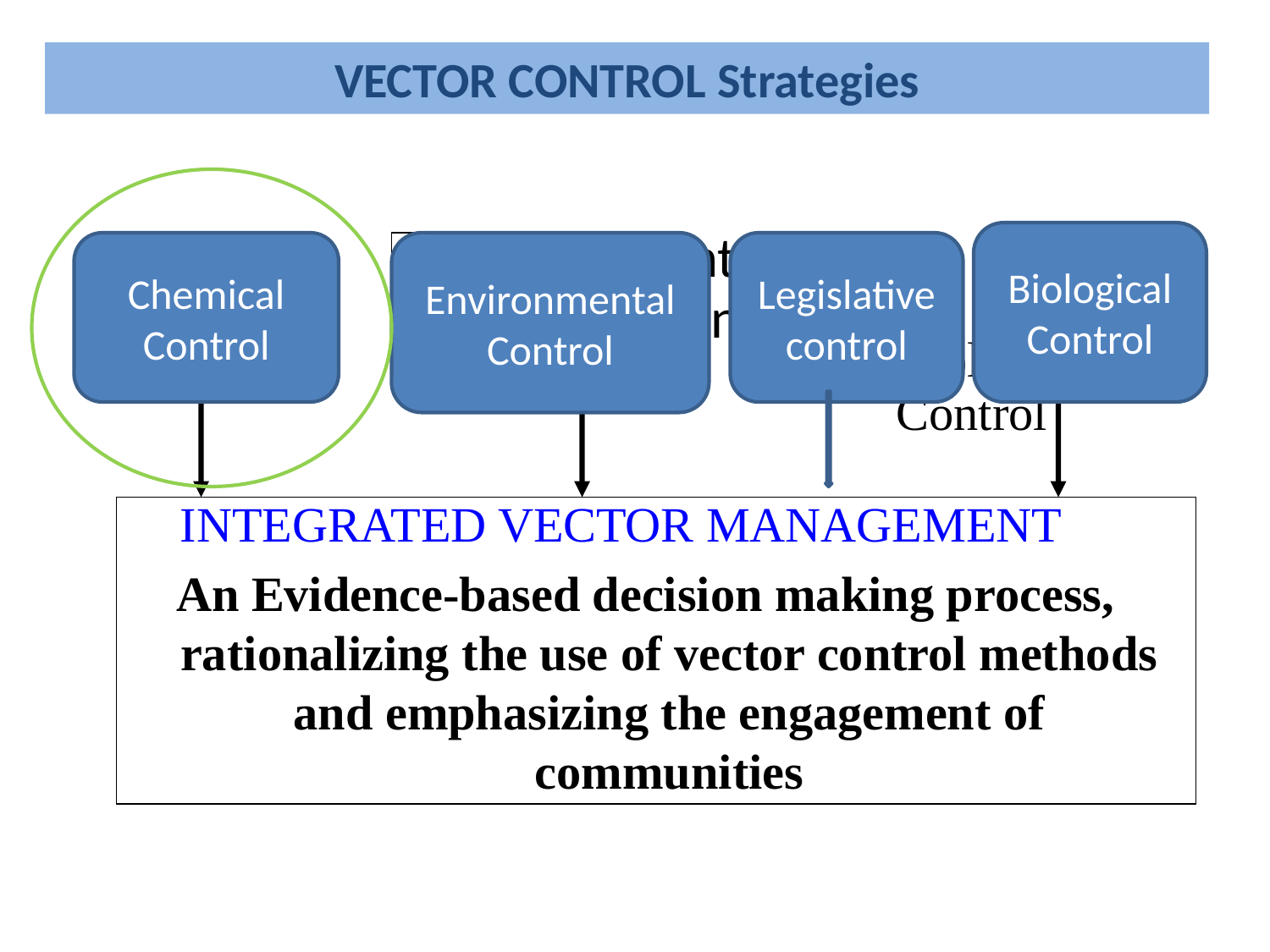

VECTOR CONTROL Strategies

   Environment Management
Biological Control
Chemical Control
|  |
| --- |
Environmental Control
Legislative control
    Chemical Control
   		Biological 	Control

INTEGRATED VECTOR MANAGEMENT
An Evidence-based decision making process, rationalizing the use of vector control methods and emphasizing the engagement of communities
|  |
| --- |